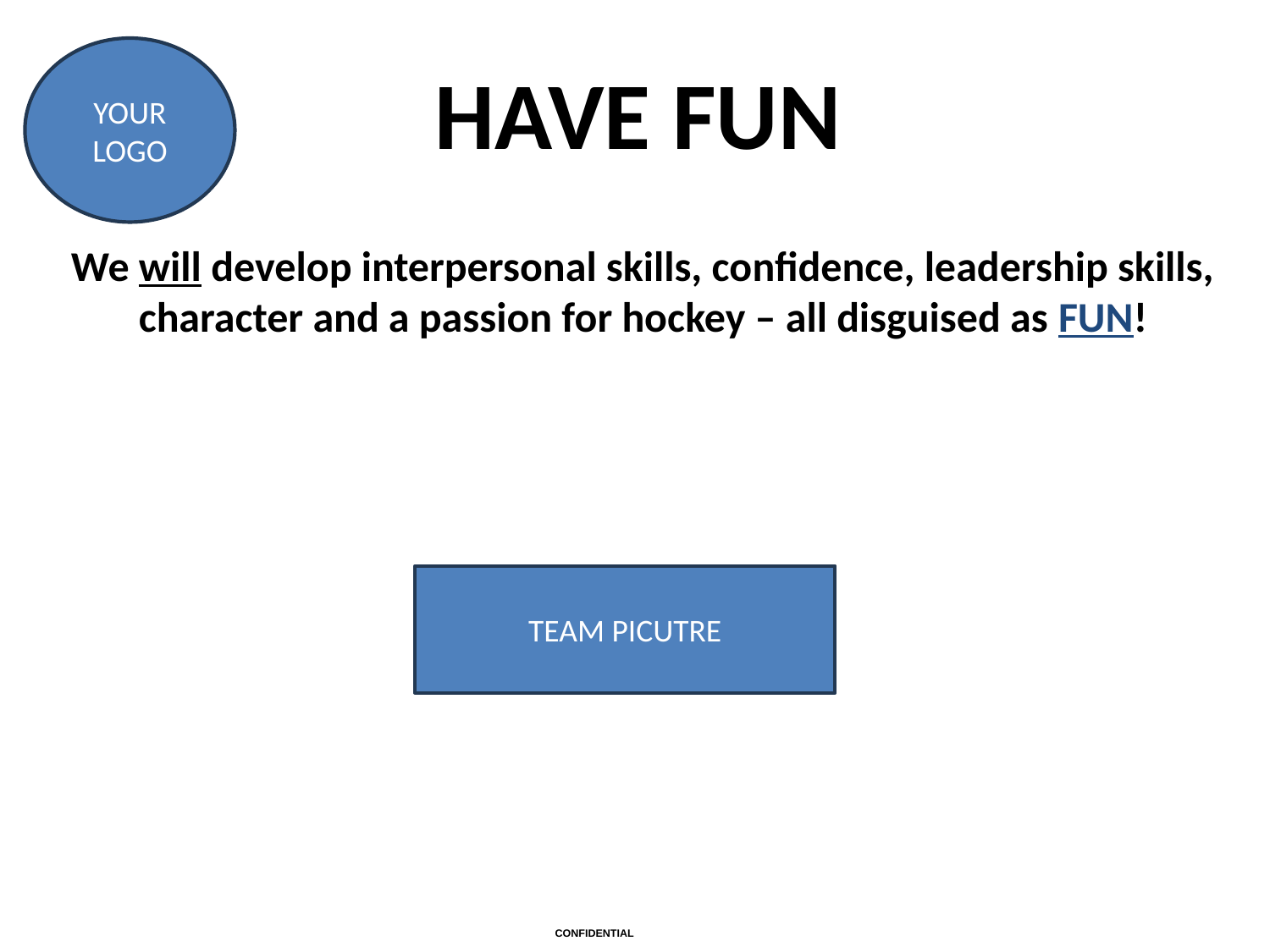

HAVE FUN
We will develop interpersonal skills, confidence, leadership skills, character and a passion for hockey – all disguised as FUN!

TEAM PICUTRE